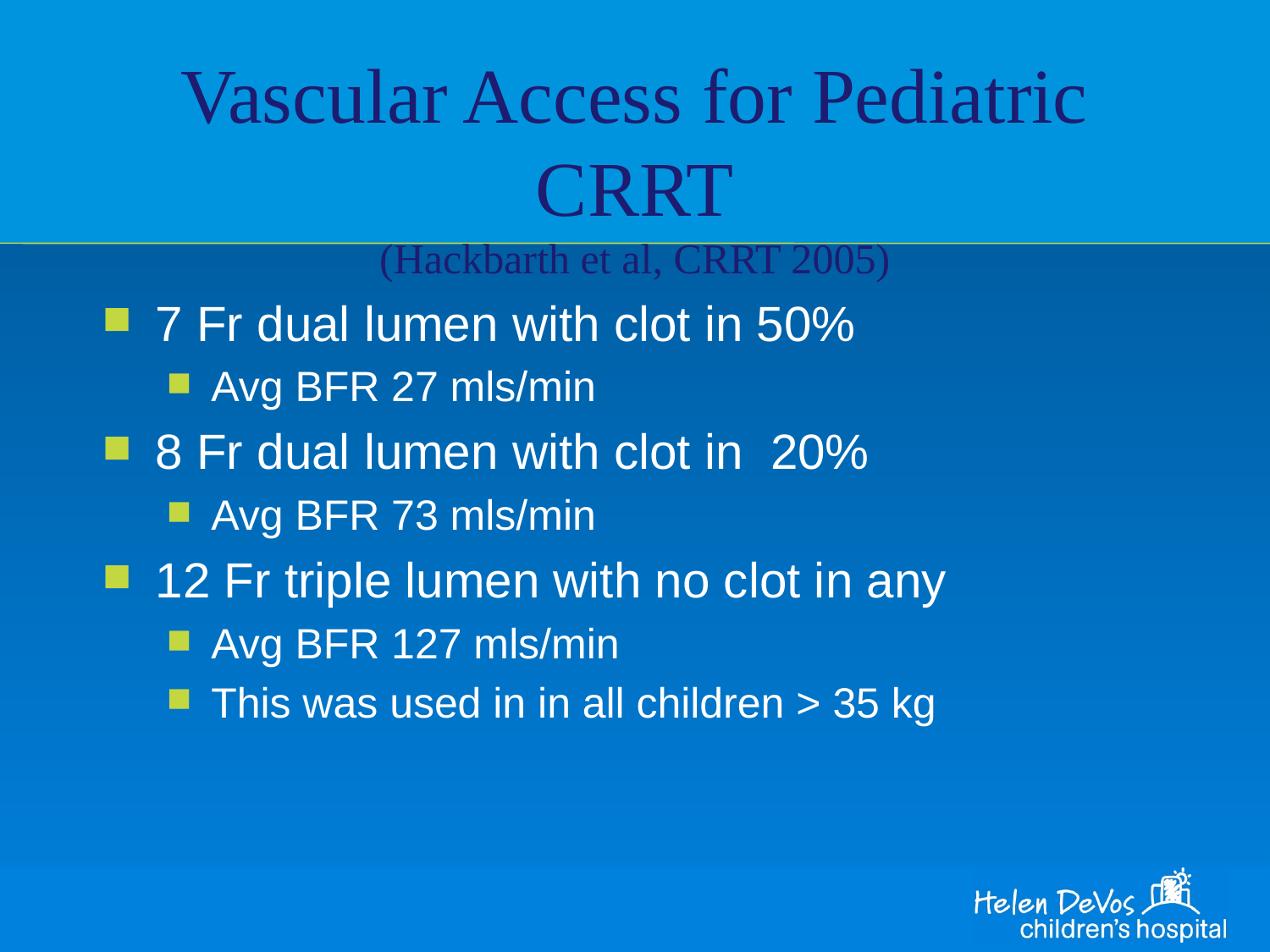

# Vascular Access for Pediatric CRRT (Hackbarth et al, CRRT 2005)
7 Fr dual lumen with clot in 50%
Avg BFR 27 mls/min
8 Fr dual lumen with clot in  20%
Avg BFR 73 mls/min
12 Fr triple lumen with no clot in any
Avg BFR 127 mls/min
This was used in in all children > 35 kg